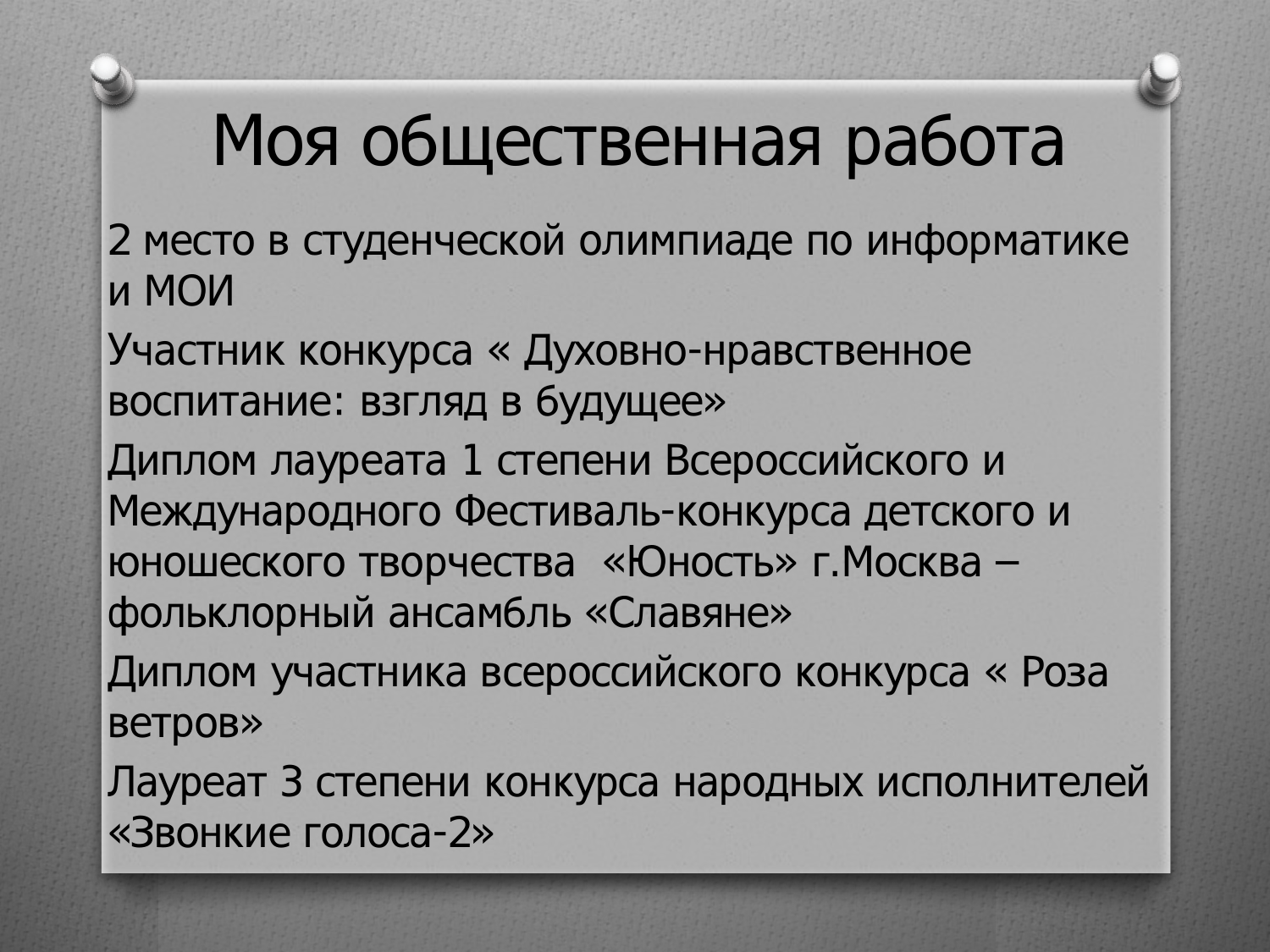

# Моя общественная работа
2 место в студенческой олимпиаде по информатике и МОИ
Участник конкурса « Духовно-нравственное воспитание: взгляд в будущее»
Диплом лауреата 1 степени Всероссийского и Международного Фестиваль-конкурса детского и юношеского творчества  «Юность» г.Москва – фольклорный ансамбль «Славяне»
Диплом участника всероссийского конкурса « Роза ветров»
Лауреат 3 степени конкурса народных исполнителей «Звонкие голоса-2»